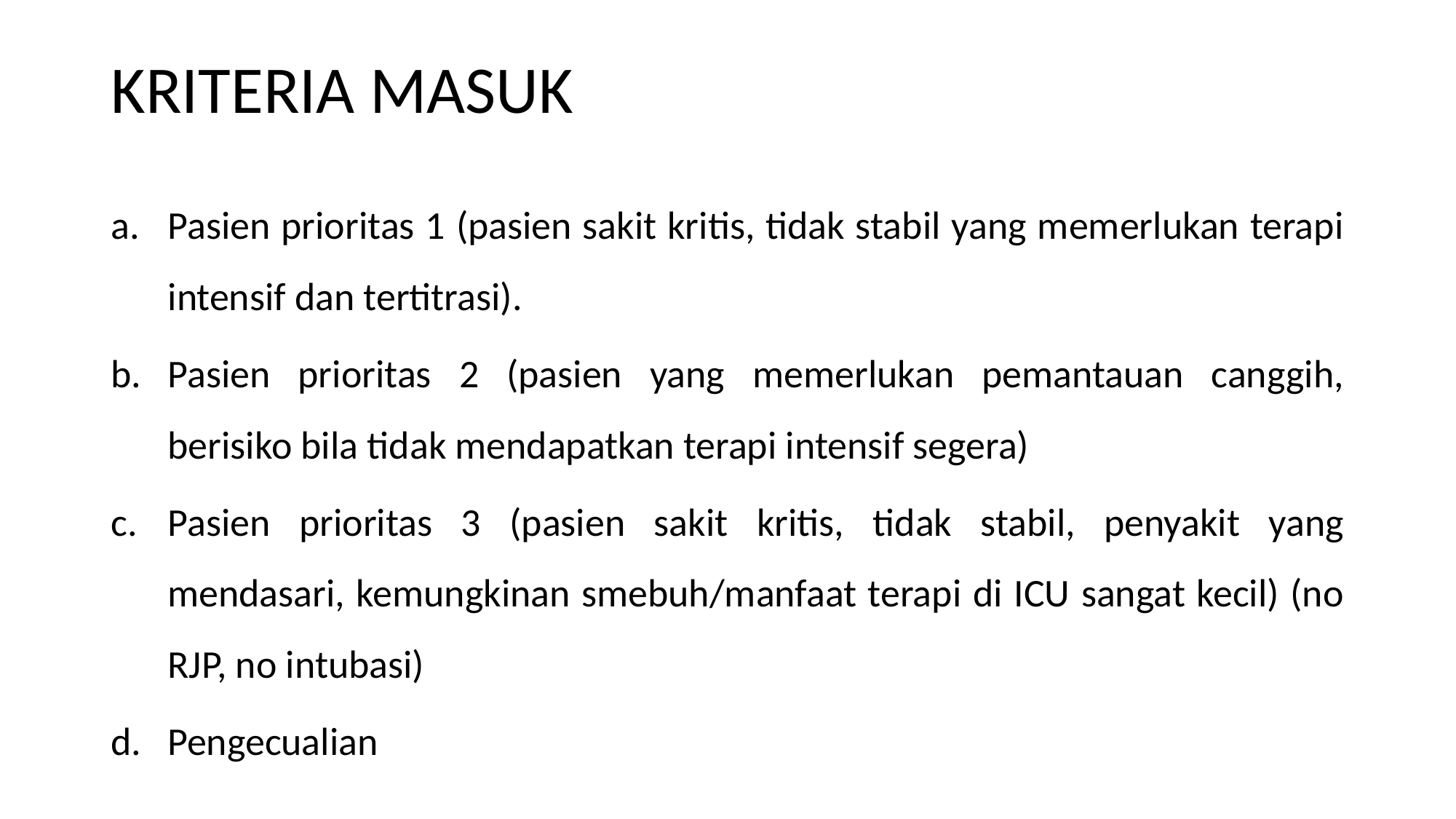

# KRITERIA MASUK
Pasien prioritas 1 (pasien sakit kritis, tidak stabil yang memerlukan terapi intensif dan tertitrasi).
Pasien prioritas 2 (pasien yang memerlukan pemantauan canggih, berisiko bila tidak mendapatkan terapi intensif segera)
Pasien prioritas 3 (pasien sakit kritis, tidak stabil, penyakit yang mendasari, kemungkinan smebuh/manfaat terapi di ICU sangat kecil) (no RJP, no intubasi)
Pengecualian